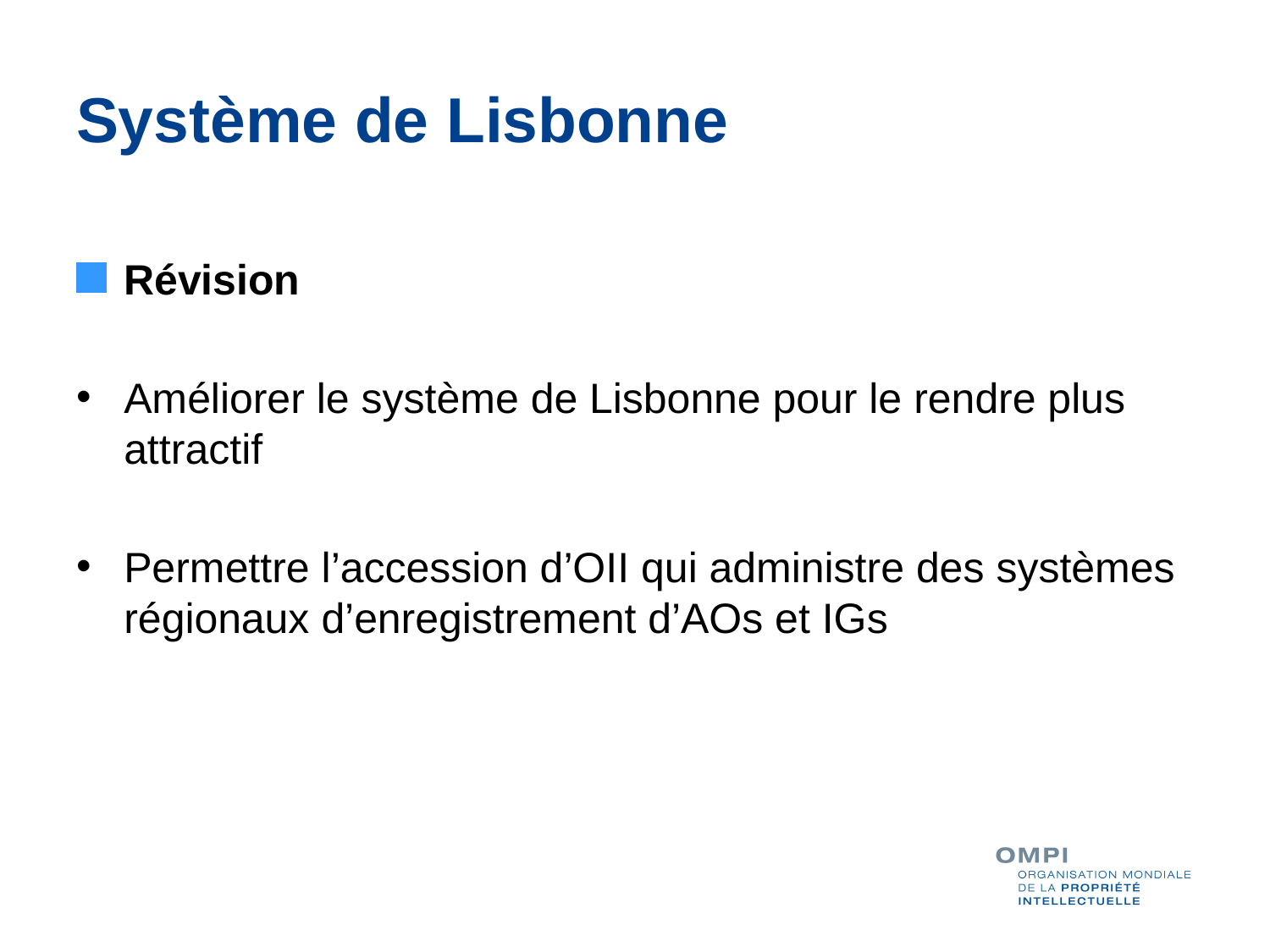

# Système de Lisbonne
Révision

Améliorer le système de Lisbonne pour le rendre plus attractif

Permettre l’accession d’OII qui administre des systèmes régionaux d’enregistrement d’AOs et IGs